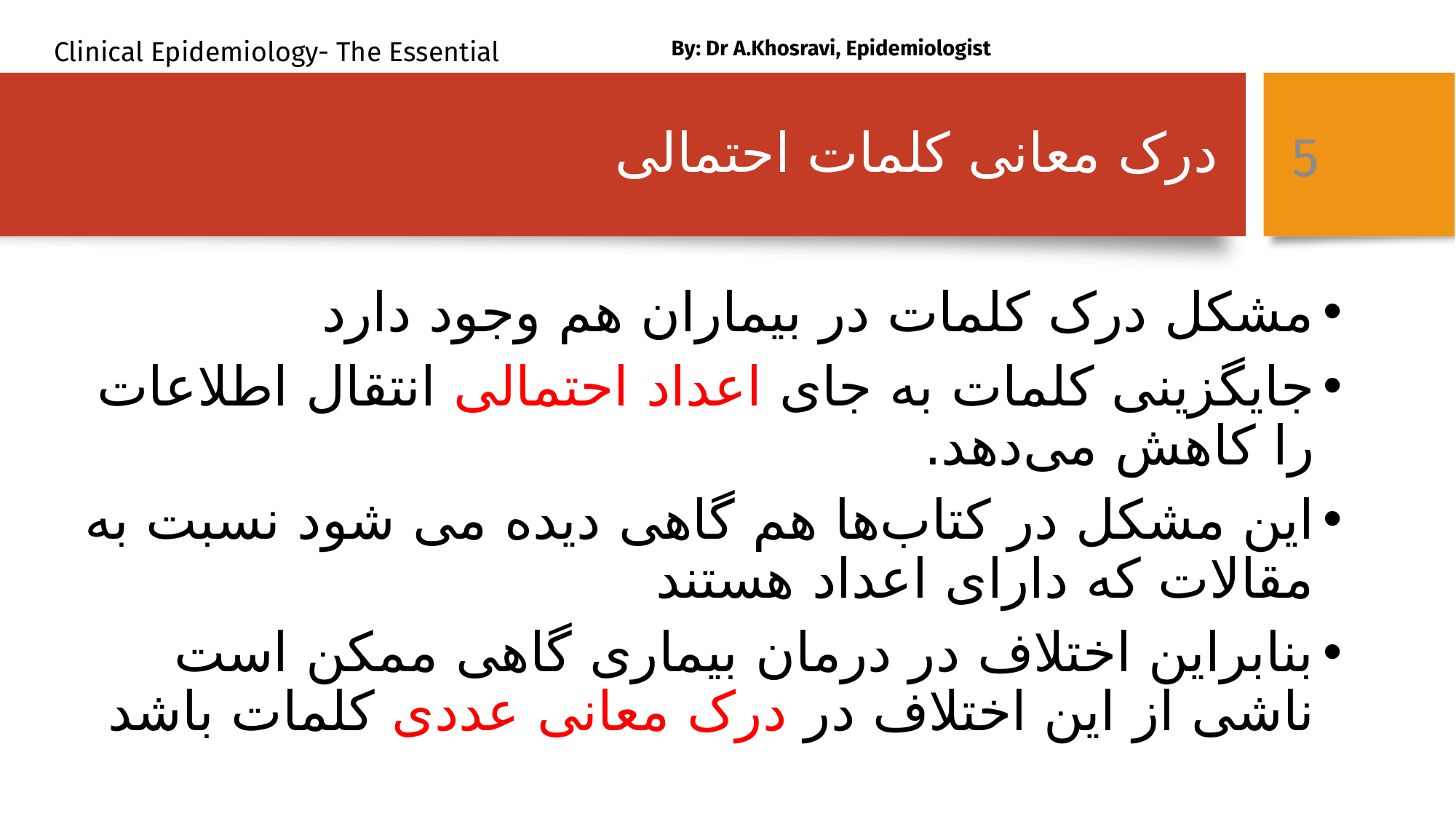

By: Dr A.Khosravi, Epidemiologist
# درک معانی کلمات احتمالی
5
مشکل درک کلمات در بیماران هم وجود دارد
جایگزینی کلمات به جای اعداد احتمالی انتقال اطلاعات را کاهش می‌دهد.
این مشکل در کتاب‌ها هم گاهی دیده می شود نسبت به مقالات که دارای اعداد هستند
بنابراین اختلاف در درمان بیماری گاهی ممکن است ناشی از این اختلاف در درک معانی عددی کلمات باشد